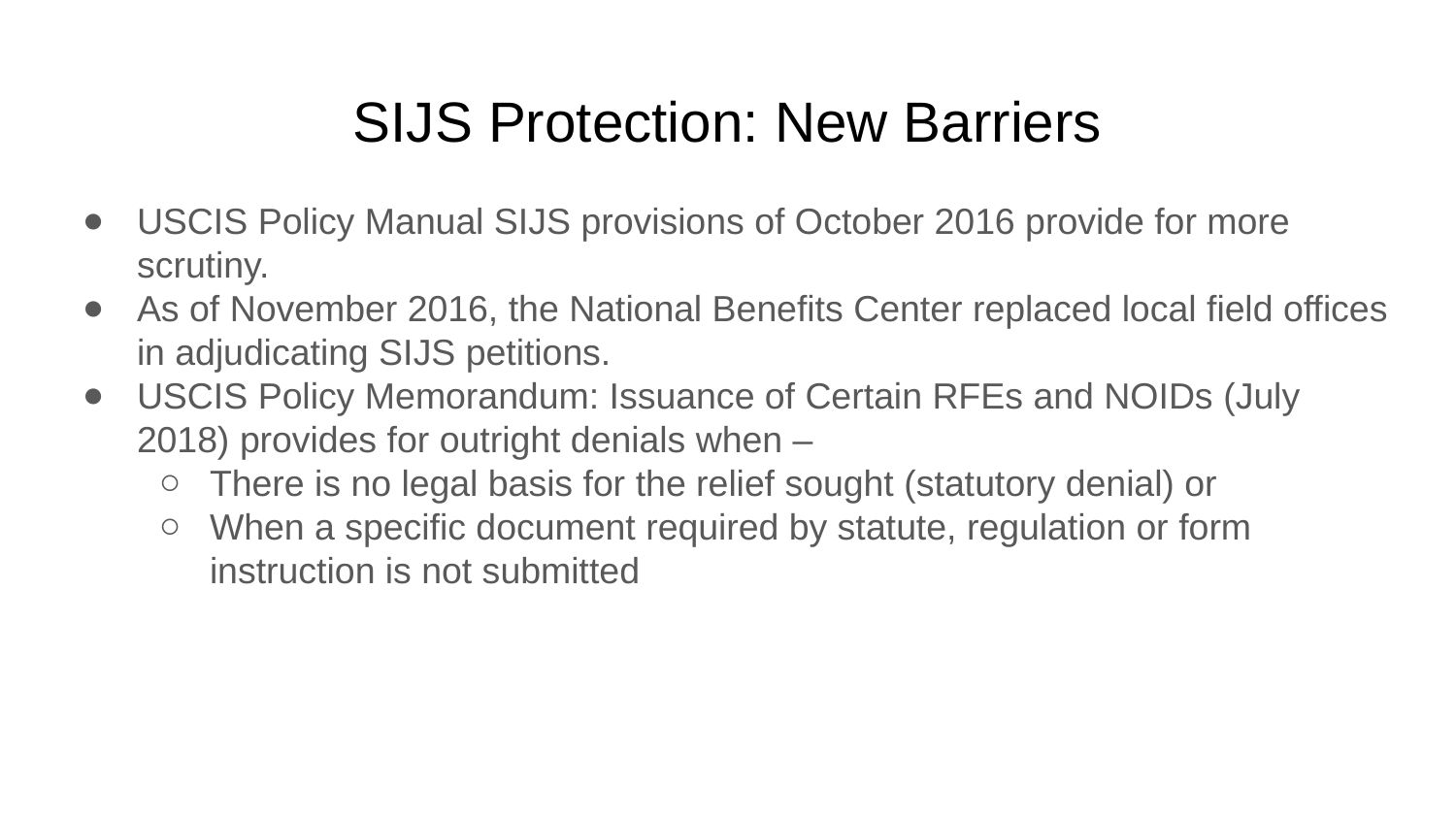

# SIJS Protection: New Barriers
USCIS Policy Manual SIJS provisions of October 2016 provide for more scrutiny.
As of November 2016, the National Benefits Center replaced local field offices in adjudicating SIJS petitions.
USCIS Policy Memorandum: Issuance of Certain RFEs and NOIDs (July 2018) provides for outright denials when –
There is no legal basis for the relief sought (statutory denial) or
When a specific document required by statute, regulation or form instruction is not submitted